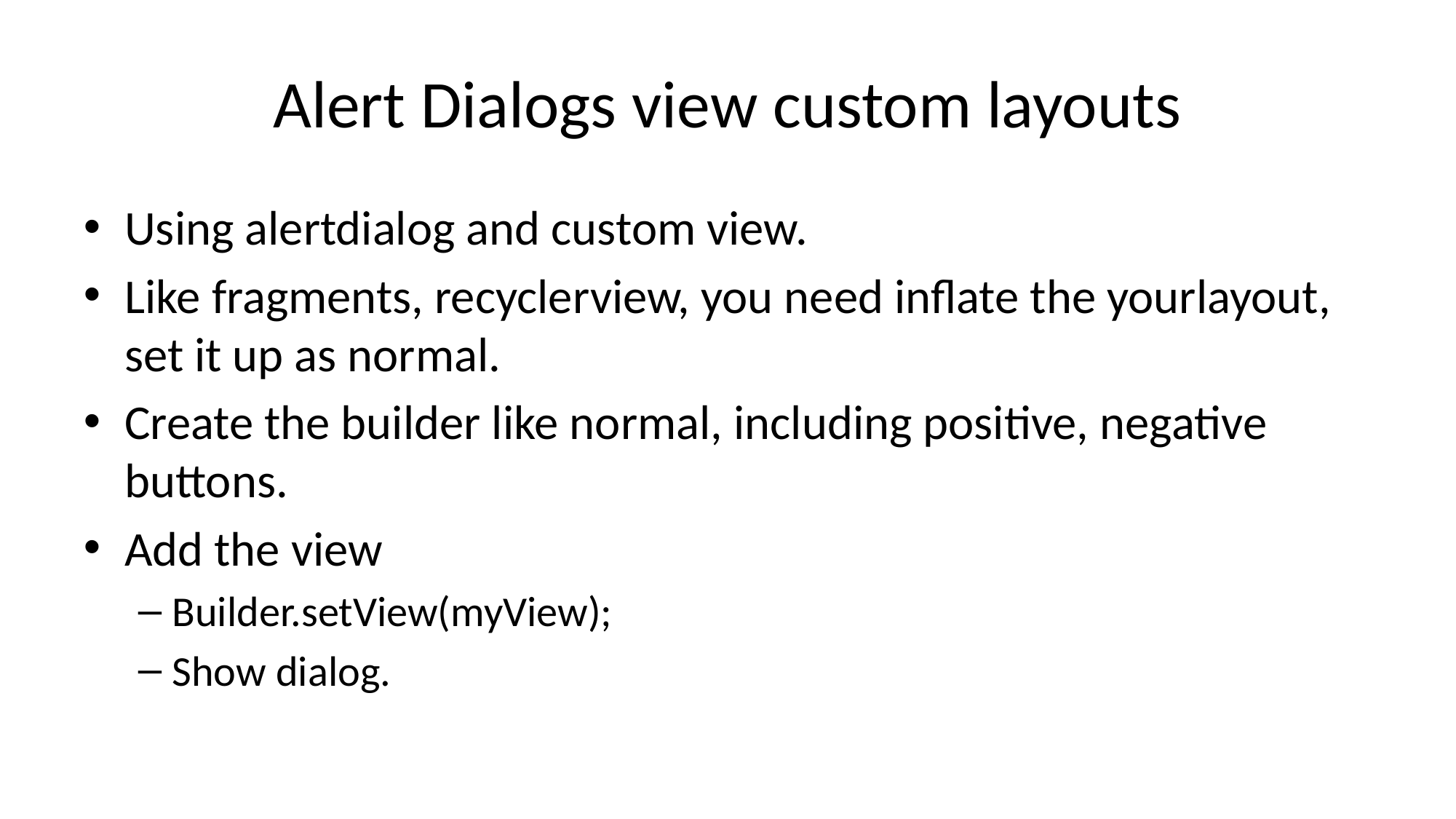

# Alert Dialogs view custom layouts
Using alertdialog and custom view.
Like fragments, recyclerview, you need inflate the yourlayout, set it up as normal.
Create the builder like normal, including positive, negative buttons.
Add the view
Builder.setView(myView);
Show dialog.